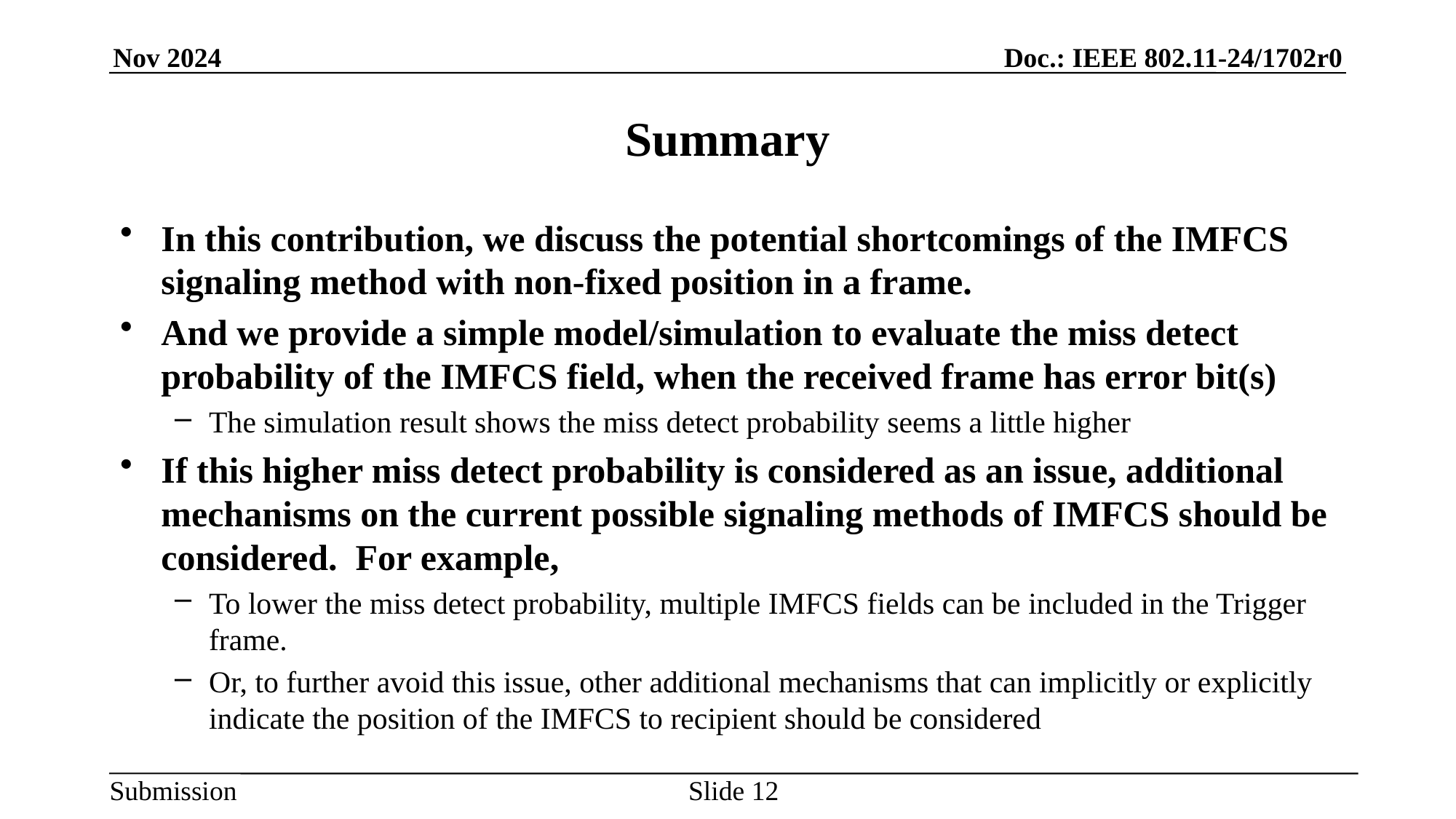

# Summary
In this contribution, we discuss the potential shortcomings of the IMFCS signaling method with non-fixed position in a frame.
And we provide a simple model/simulation to evaluate the miss detect probability of the IMFCS field, when the received frame has error bit(s)
The simulation result shows the miss detect probability seems a little higher
If this higher miss detect probability is considered as an issue, additional mechanisms on the current possible signaling methods of IMFCS should be considered.  For example,
To lower the miss detect probability, multiple IMFCS fields can be included in the Trigger frame.
Or, to further avoid this issue, other additional mechanisms that can implicitly or explicitly indicate the position of the IMFCS to recipient should be considered

Slide 12